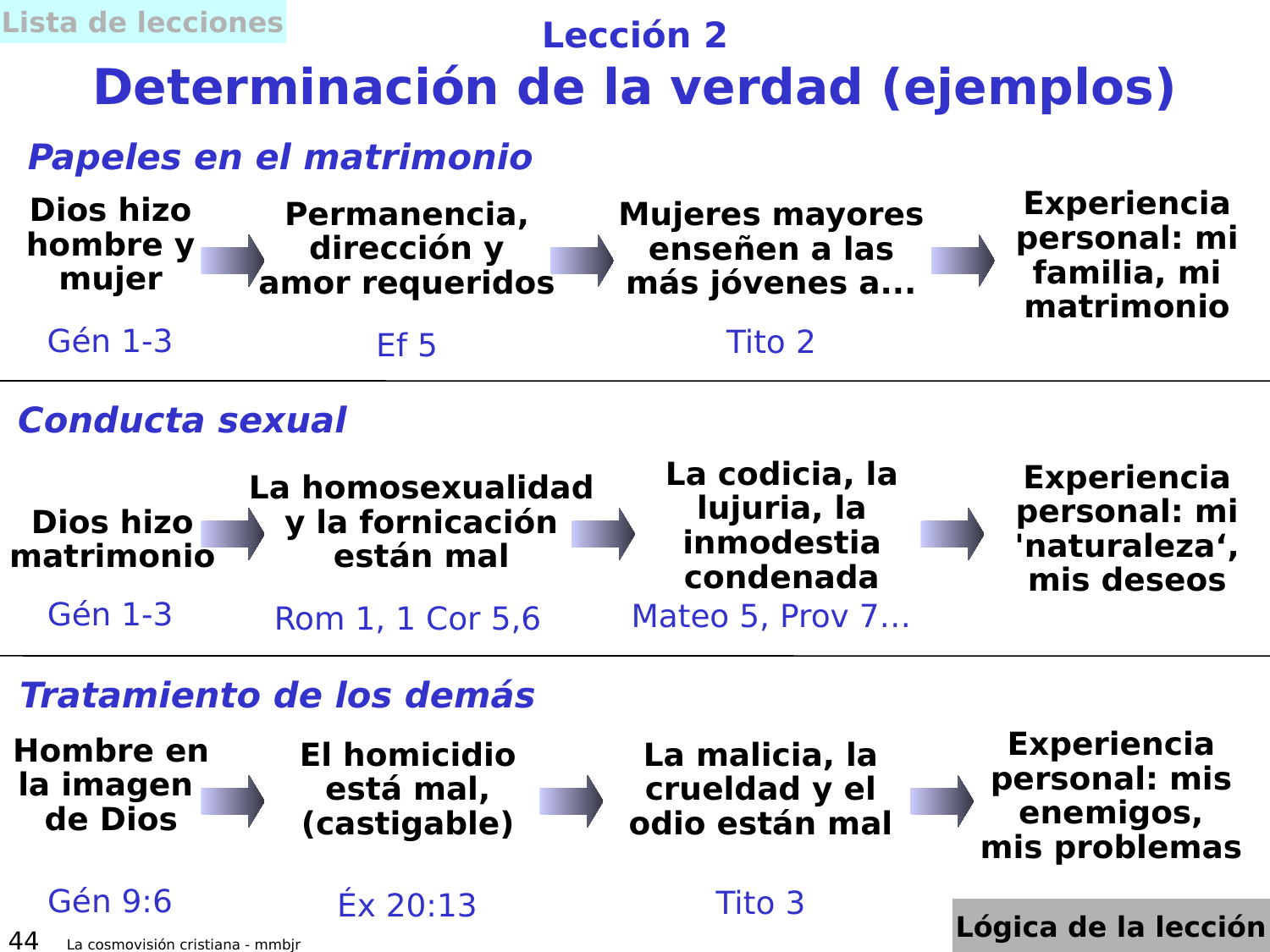

Lista de lecciones
# Lección 2 Determinación de la verdad (ejemplos)
Papeles en el matrimonio
Experiencia personal: mi familia, mi matrimonio

Dios hizo
hombre y
mujer
Gén 1-3
Permanencia,
dirección y
amor requeridos

Ef 5
Mujeres mayores
enseñen a las más jóvenes a...

Tito 2

Conducta sexual
La codicia, la lujuria, la inmodestia condenada

Mateo 5, Prov 7…
Experiencia personal: mi 'naturaleza‘,
mis deseos

La homosexualidad
y la fornicación
están mal

Rom 1, 1 Cor 5,6
Dios hizo
matrimonio
Gén 1-3

Tratamiento de los demás
Experiencia personal: mis enemigos,
mis problemas

Hombre en
la imagen
de Dios
Gén 9:6
El homicidio
está mal,
(castigable)

Éx 20:13
La malicia, la crueldad y el
odio están mal

Tito 3
Lógica de la lección
44
La cosmovisión cristiana - mmbjr